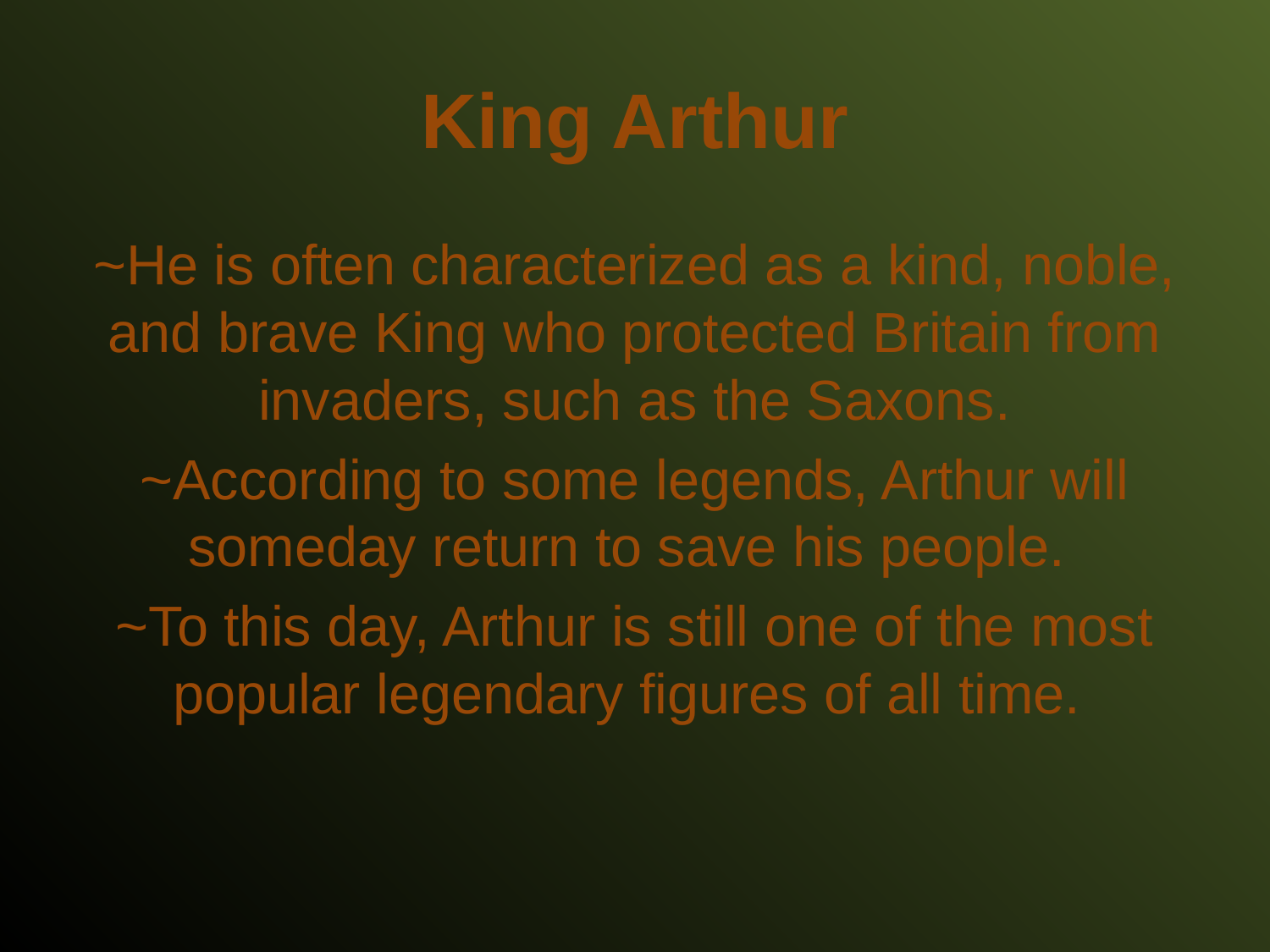

# King Arthur
~He is often characterized as a kind, noble, and brave King who protected Britain from invaders, such as the Saxons.
~According to some legends, Arthur will someday return to save his people.
~To this day, Arthur is still one of the most popular legendary figures of all time.